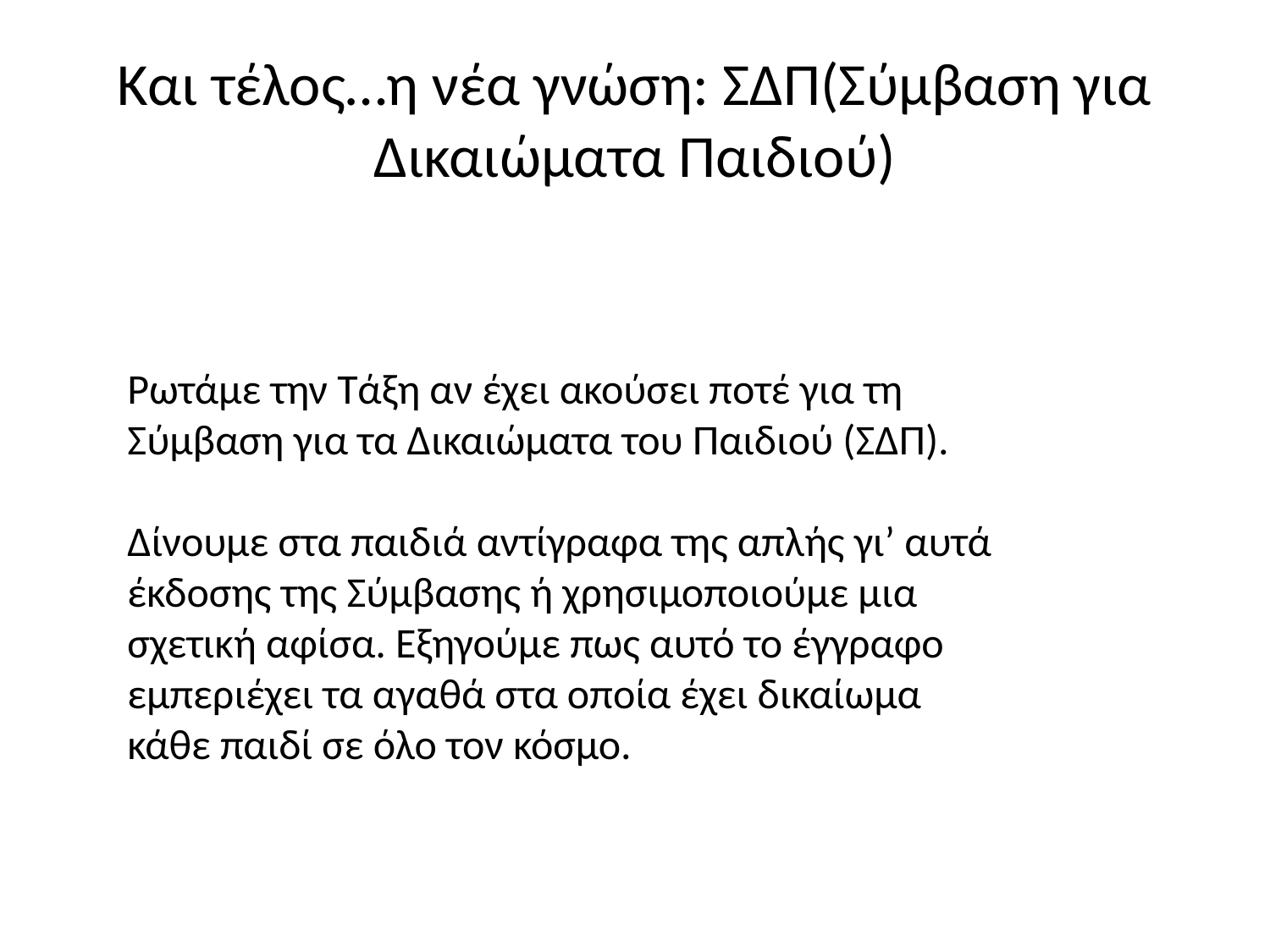

# Και τέλος…η νέα γνώση: ΣΔΠ(Σύμβαση για Δικαιώματα Παιδιού)
Ρωτάμε την Τάξη αν έχει ακούσει ποτέ για τη Σύμβαση για τα Δικαιώματα του Παιδιού (ΣΔΠ).

Δίνουμε στα παιδιά αντίγραφα της απλής γι’ αυτά έκδοσης της Σύμβασης ή χρησιμοποιούμε μια σχετική αφίσα. Εξηγούμε πως αυτό το έγγραφο εμπεριέχει τα αγαθά στα οποία έχει δικαίωμα κάθε παιδί σε όλο τον κόσμο.